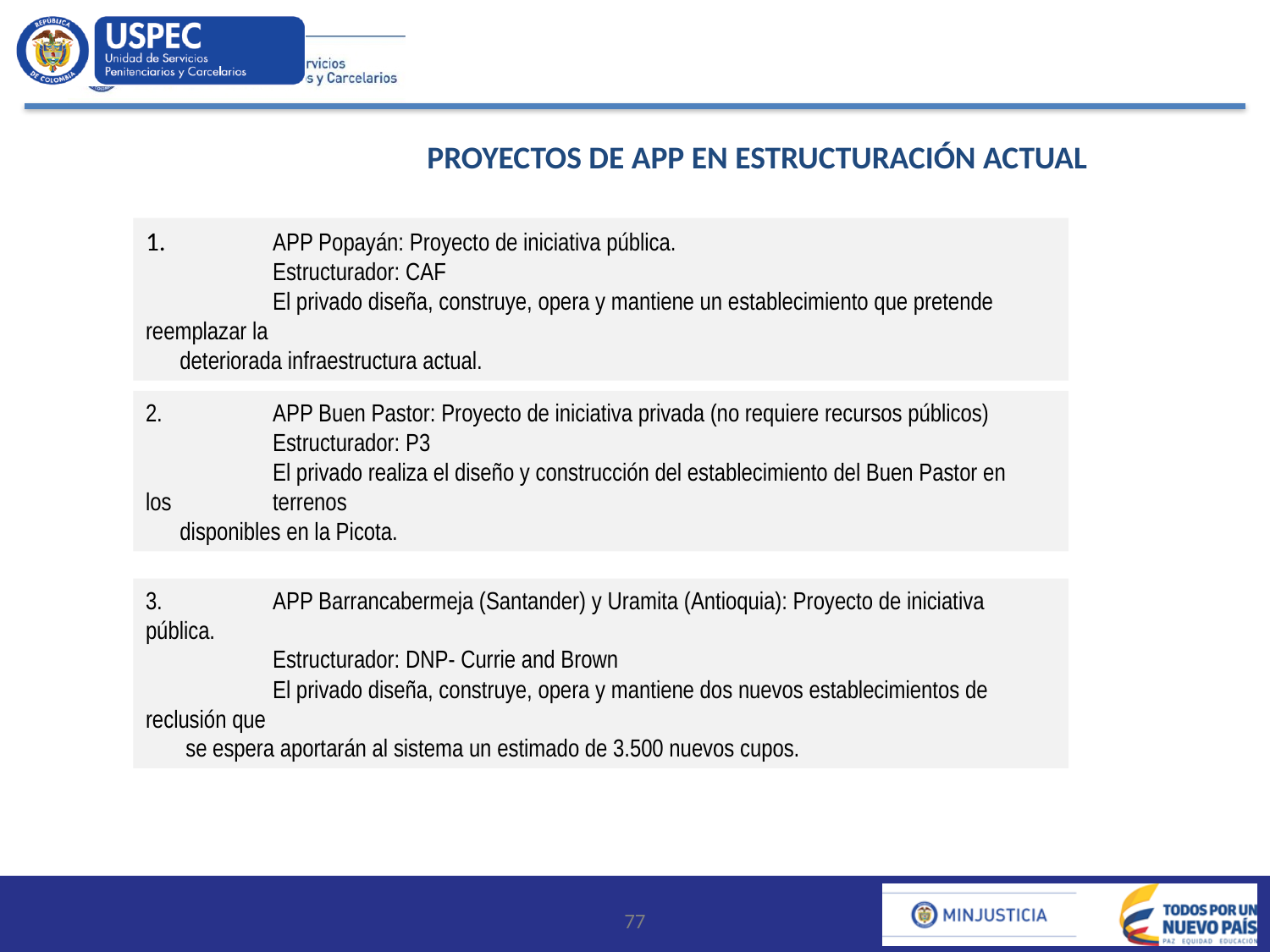

PROYECTOS DE APP EN ESTRUCTURACIÓN ACTUAL
1. 	APP Popayán: Proyecto de iniciativa pública.
	Estructurador: CAF
	El privado diseña, construye, opera y mantiene un establecimiento que pretende reemplazar la
      deteriorada infraestructura actual.
2. 	APP Buen Pastor: Proyecto de iniciativa privada (no requiere recursos públicos)
	Estructurador: P3
	El privado realiza el diseño y construcción del establecimiento del Buen Pastor en 	los 	terrenos
      disponibles en la Picota.
3. 	APP Barrancabermeja (Santander) y Uramita (Antioquia): Proyecto de iniciativa 	pública.
	Estructurador: DNP- Currie and Brown
	El privado diseña, construye, opera y mantiene dos nuevos establecimientos de 	reclusión que
       se espera aportarán al sistema un estimado de 3.500 nuevos cupos.
77